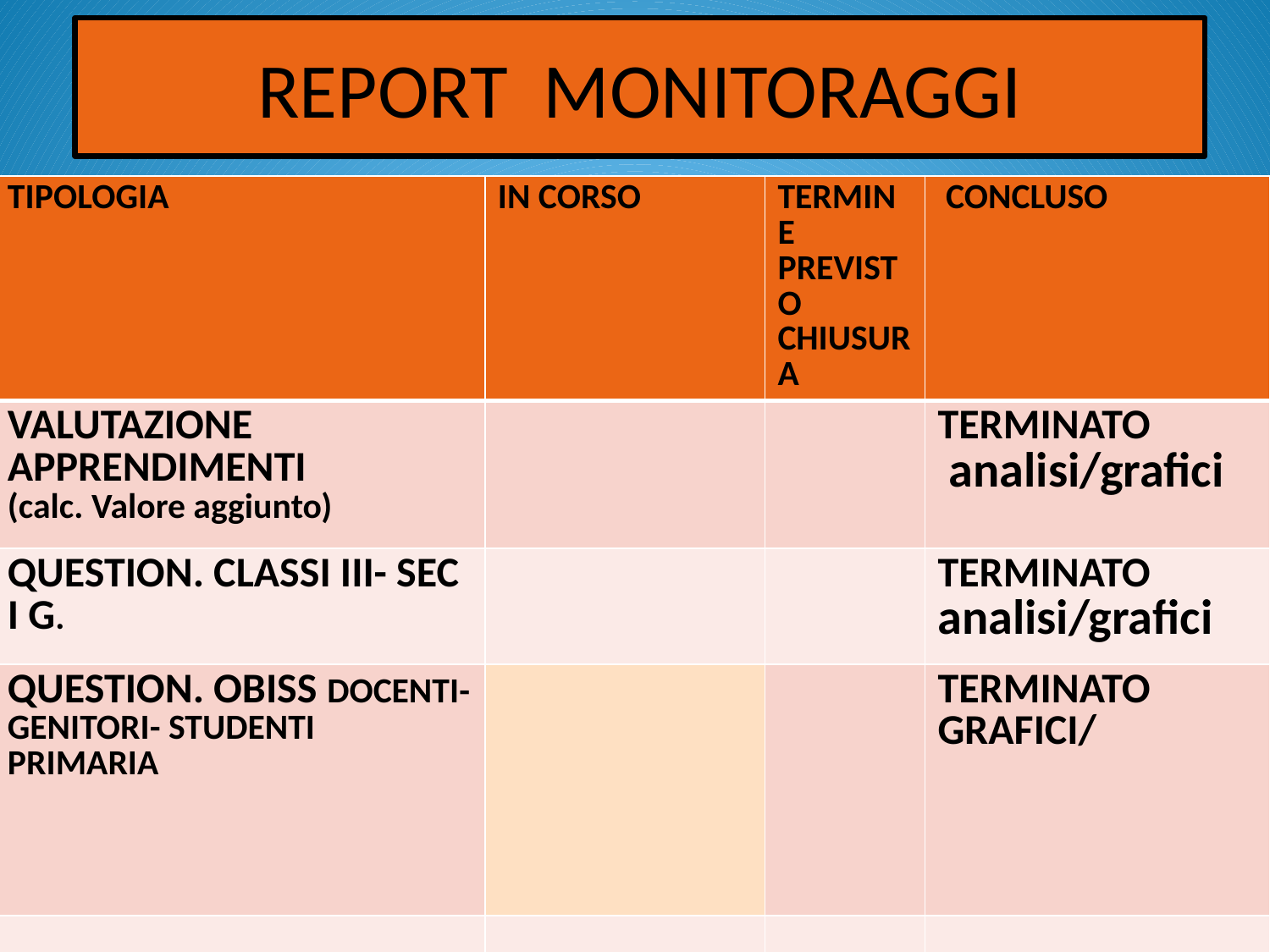

# REPORT  MONITORAGGI
| TIPOLOGIA | IN CORSO | TERMINE PREVISTO CHIUSURA | CONCLUSO |
| --- | --- | --- | --- |
| VALUTAZIONE APPRENDIMENTI (calc. Valore aggiunto) |  |  | TERMINATO analisi/grafici |
| QUESTION. CLASSI III- SEC I G. |  |  | TERMINATO analisi/grafici |
| QUESTION. OBISS DOCENTI- GENITORI- STUDENTI PRIMARIA |  |  | TERMINATO GRAFICI/ |
|  |  |  |  |